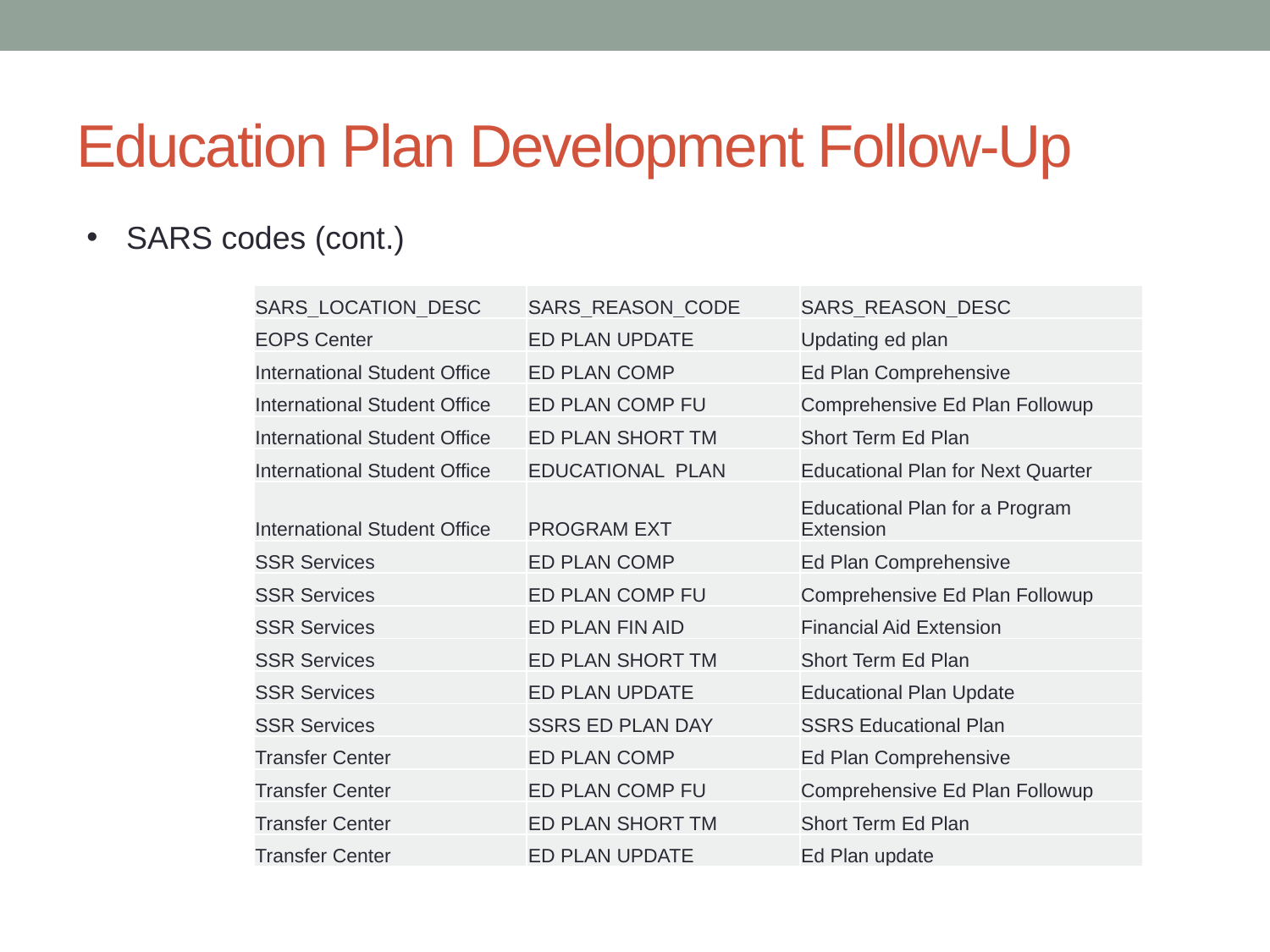

# Education Plan Development Follow-Up
SARS codes (cont.)

| SARS\_LOCATION\_DESC | SARS\_REASON\_CODE | SARS\_REASON\_DESC |
| --- | --- | --- |
| EOPS Center | ED PLAN UPDATE | Updating ed plan |
| International Student Office | ED PLAN COMP | Ed Plan Comprehensive |
| International Student Office | ED PLAN COMP FU | Comprehensive Ed Plan Followup |
| International Student Office | ED PLAN SHORT TM | Short Term Ed Plan |
| International Student Office | EDUCATIONAL PLAN | Educational Plan for Next Quarter |
| International Student Office | PROGRAM EXT | Educational Plan for a Program Extension |
| SSR Services | ED PLAN COMP | Ed Plan Comprehensive |
| SSR Services | ED PLAN COMP FU | Comprehensive Ed Plan Followup |
| SSR Services | ED PLAN FIN AID | Financial Aid Extension |
| SSR Services | ED PLAN SHORT TM | Short Term Ed Plan |
| SSR Services | ED PLAN UPDATE | Educational Plan Update |
| SSR Services | SSRS ED PLAN DAY | SSRS Educational Plan |
| Transfer Center | ED PLAN COMP | Ed Plan Comprehensive |
| Transfer Center | ED PLAN COMP FU | Comprehensive Ed Plan Followup |
| Transfer Center | ED PLAN SHORT TM | Short Term Ed Plan |
| Transfer Center | ED PLAN UPDATE | Ed Plan update |